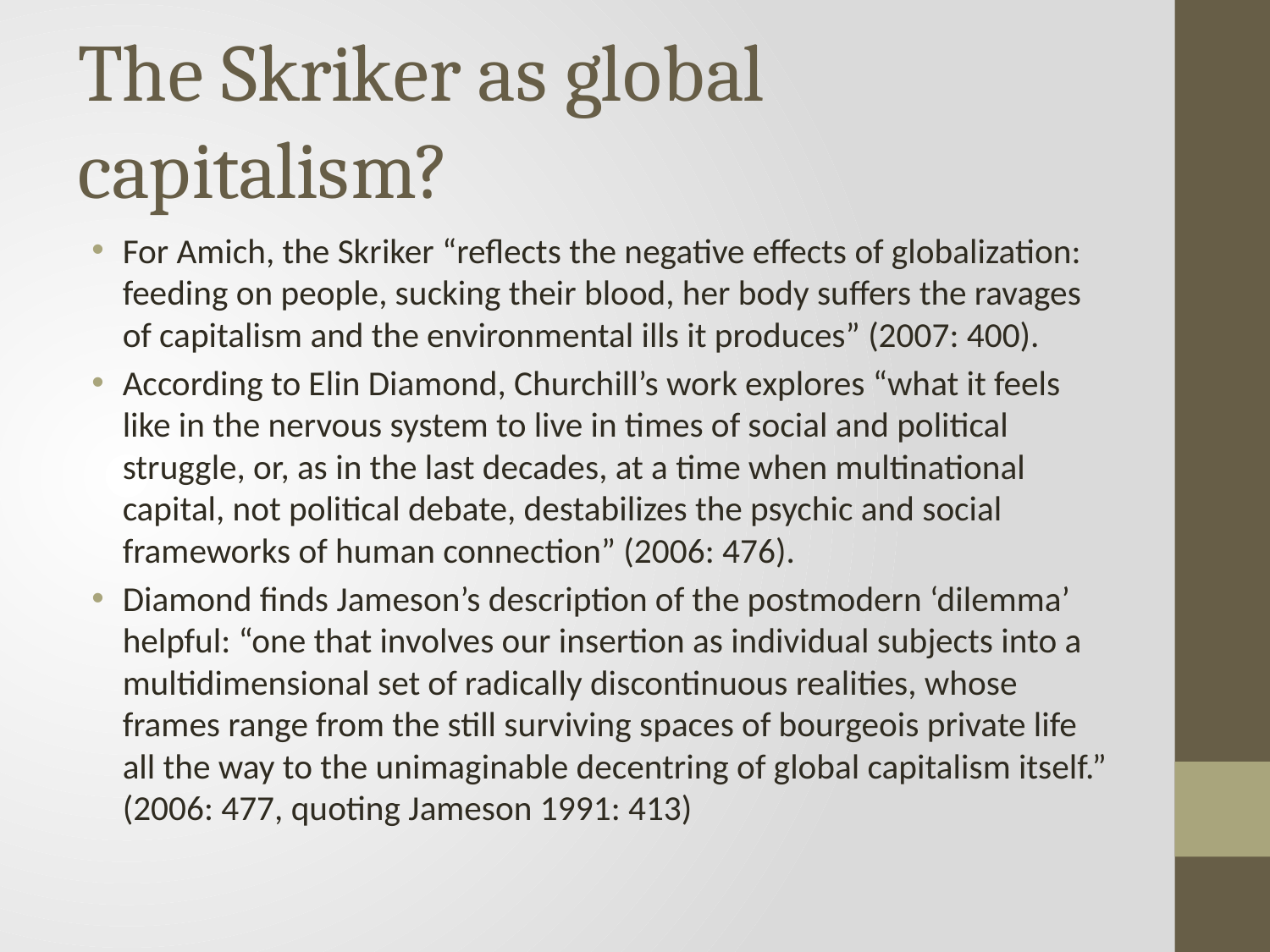

# The Skriker as global capitalism?
For Amich, the Skriker “reflects the negative effects of globalization: feeding on people, sucking their blood, her body suffers the ravages of capitalism and the environmental ills it produces” (2007: 400).
According to Elin Diamond, Churchill’s work explores “what it feels like in the nervous system to live in times of social and political struggle, or, as in the last decades, at a time when multinational capital, not political debate, destabilizes the psychic and social frameworks of human connection” (2006: 476).
Diamond finds Jameson’s description of the postmodern ‘dilemma’ helpful: “one that involves our insertion as individual subjects into a multidimensional set of radically discontinuous realities, whose frames range from the still surviving spaces of bourgeois private life all the way to the unimaginable decentring of global capitalism itself.” (2006: 477, quoting Jameson 1991: 413)